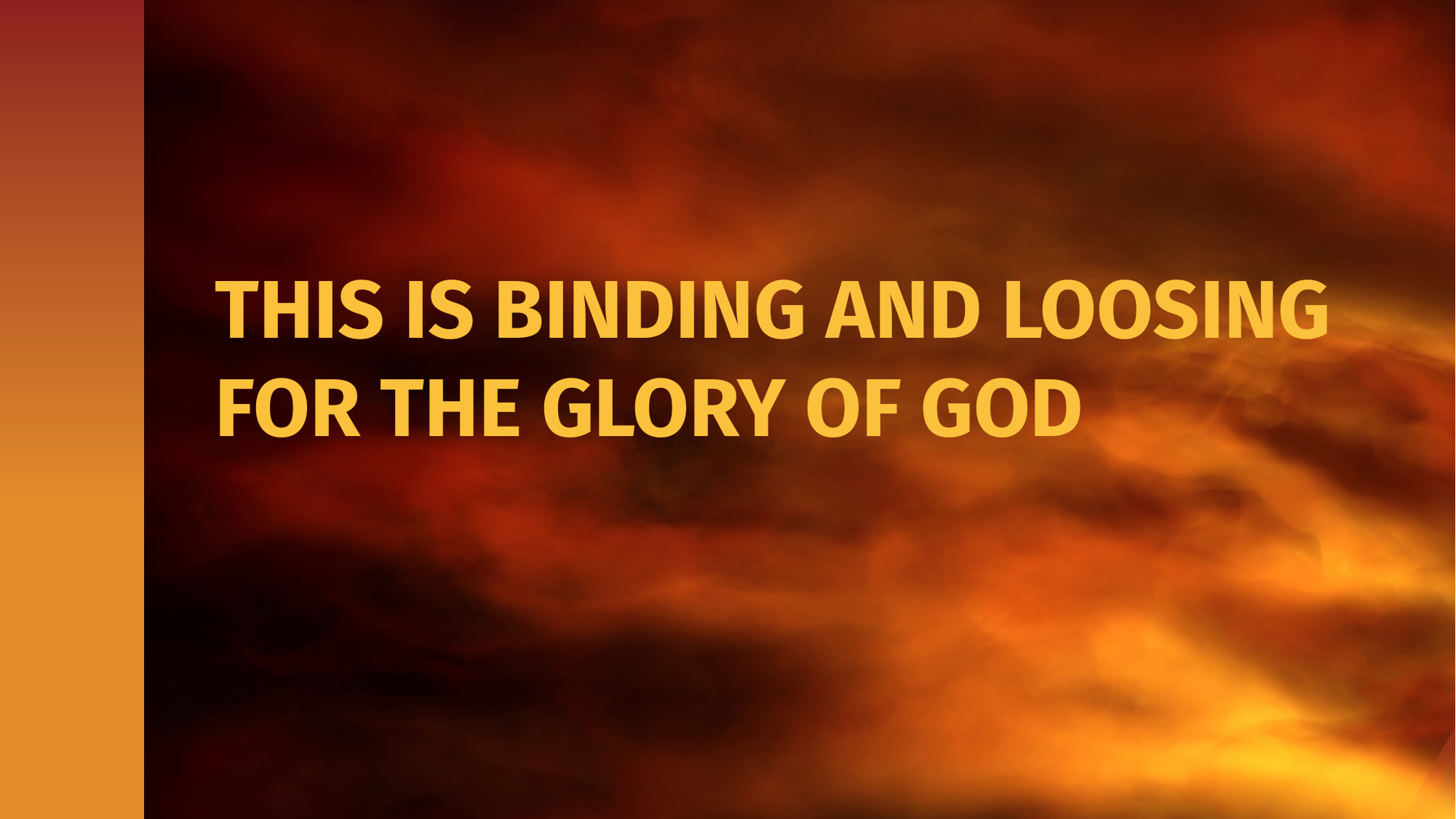

# THIS IS BINDING AND LOOSING FOR THE GLORY OF GOD